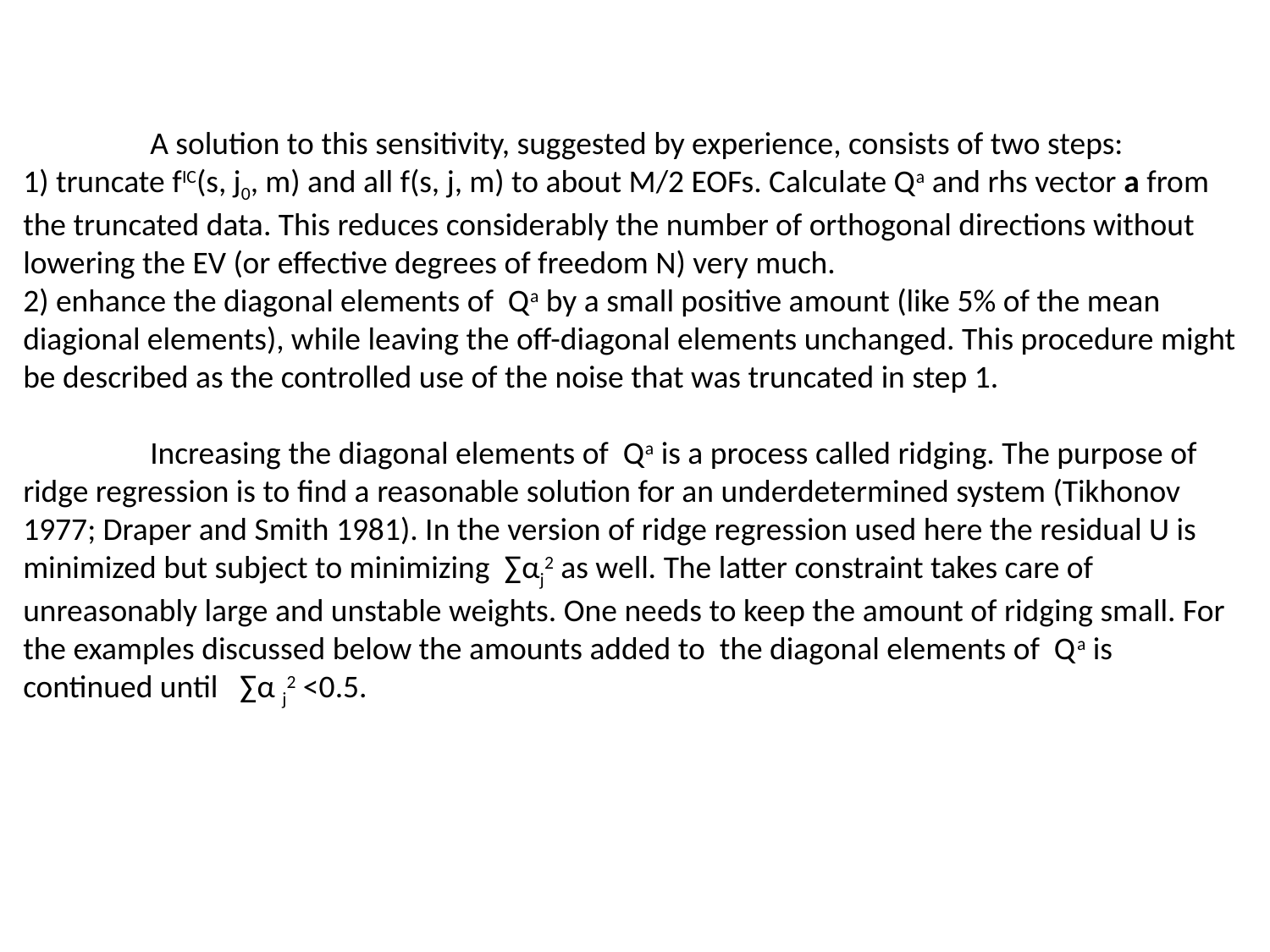

A solution to this sensitivity, suggested by experience, consists of two steps:
1) truncate fIC(s, j0, m) and all f(s, j, m) to about M/2 EOFs. Calculate Qa and rhs vector a from the truncated data. This reduces considerably the number of orthogonal directions without lowering the EV (or effective degrees of freedom N) very much.
2) enhance the diagonal elements of  Qa by a small positive amount (like 5% of the mean diagional elements), while leaving the off-diagonal elements unchanged. This procedure might be described as the controlled use of the noise that was truncated in step 1.

	Increasing the diagonal elements of  Qa is a process called ridging. The purpose of ridge regression is to find a reasonable solution for an underdetermined system (Tikhonov 1977; Draper and Smith 1981). In the version of ridge regression used here the residual U is minimized but subject to minimizing  ∑αj2 as well. The latter constraint takes care of unreasonably large and unstable weights. One needs to keep the amount of ridging small. For the examples discussed below the amounts added to  the diagonal elements of  Qa is continued until   ∑α j2 <0.5.